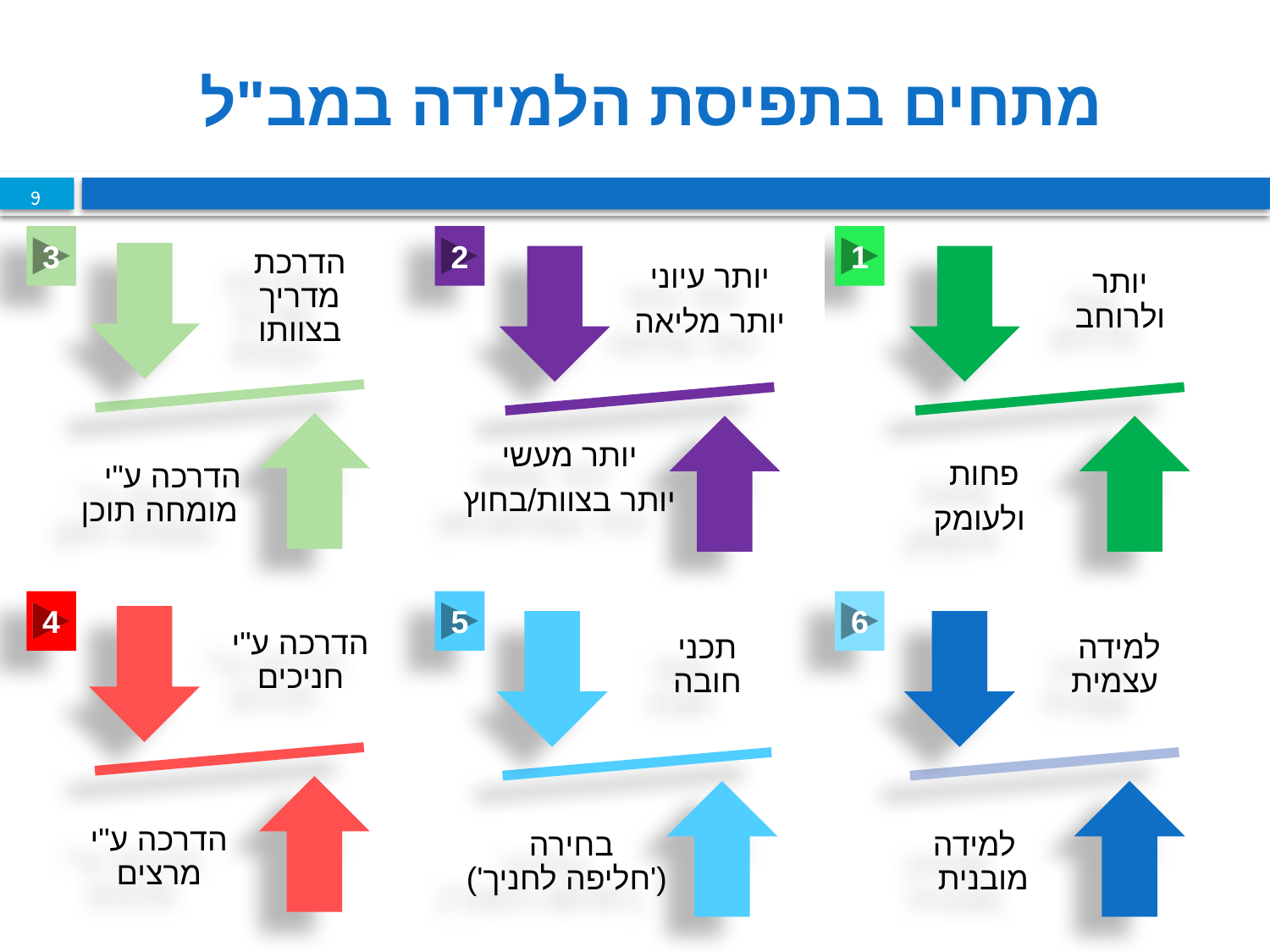

# מתחים בתפיסת הלמידה במב"ל
9
3
הדרכת מדריך בצוותו
הדרכה ע"י
מומחה תוכן
2
1
יותר עיוני
יותר מליאה
יותר מעשי
יותר בצוות/בחוץ
יותר ולרוחב
פחות
ולעומק
הדרכה ע"י חניכים
הדרכה ע"י מרצים
4
5
6
תכני חובה
בחירה
('חליפה לחניך')
למידה
עצמית
למידה מובנית